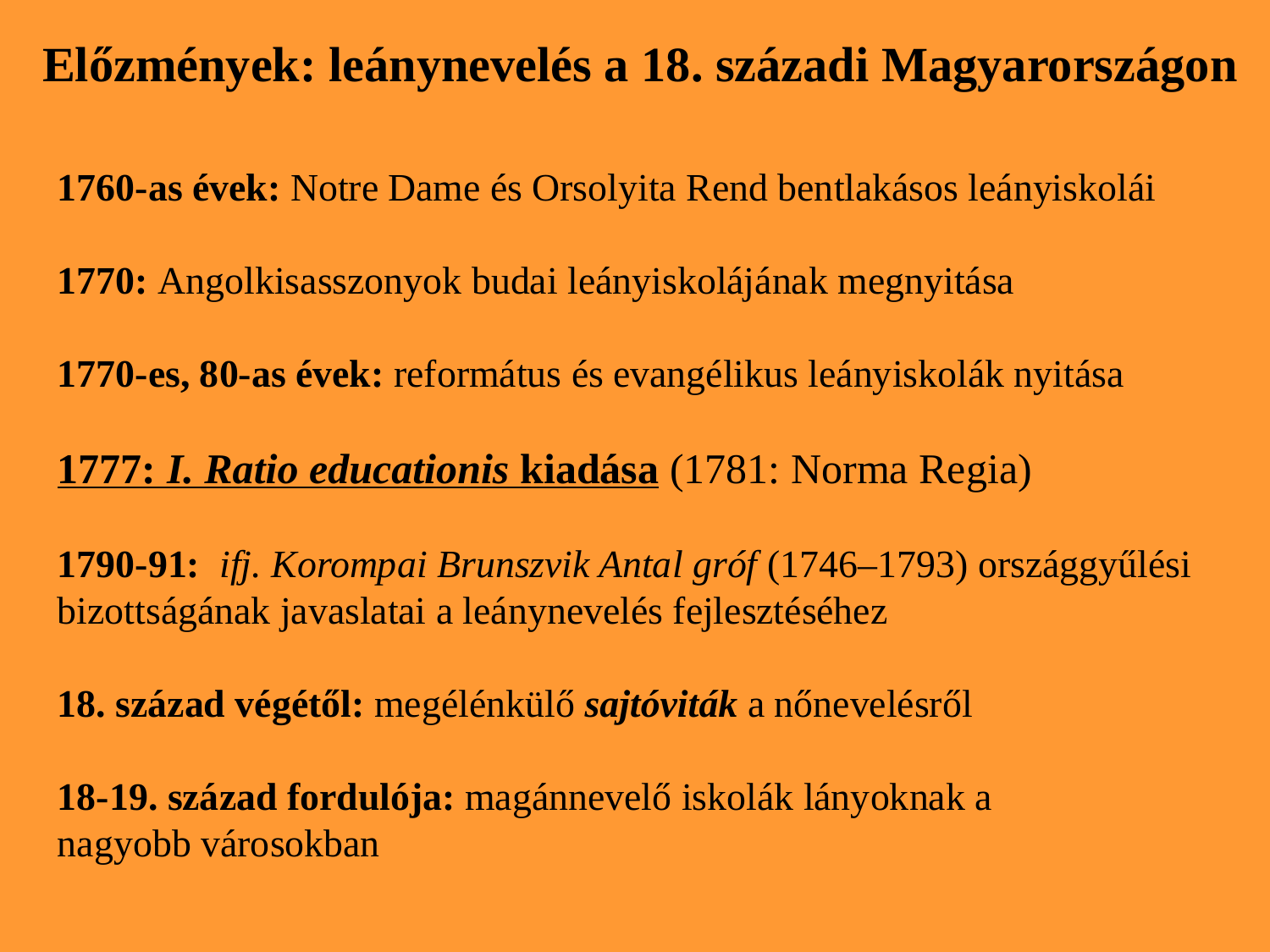

Előzmények: leánynevelés a 18. századi Magyarországon
1760-as évek: Notre Dame és Orsolyita Rend bentlakásos leányiskolái

1770: Angolkisasszonyok budai leányiskolájának megnyitása

1770-es, 80-as évek: református és evangélikus leányiskolák nyitása

1777: I. Ratio educationis kiadása (1781: Norma Regia)

1790-91:  ifj. Korompai Brunszvik Antal gróf (1746–1793) országgyűlési
bizottságának javaslatai a leánynevelés fejlesztéséhez

18. század végétől: megélénkülő sajtóviták a nőnevelésről

18-19. század fordulója: magánnevelő iskolák lányoknak a
nagyobb városokban